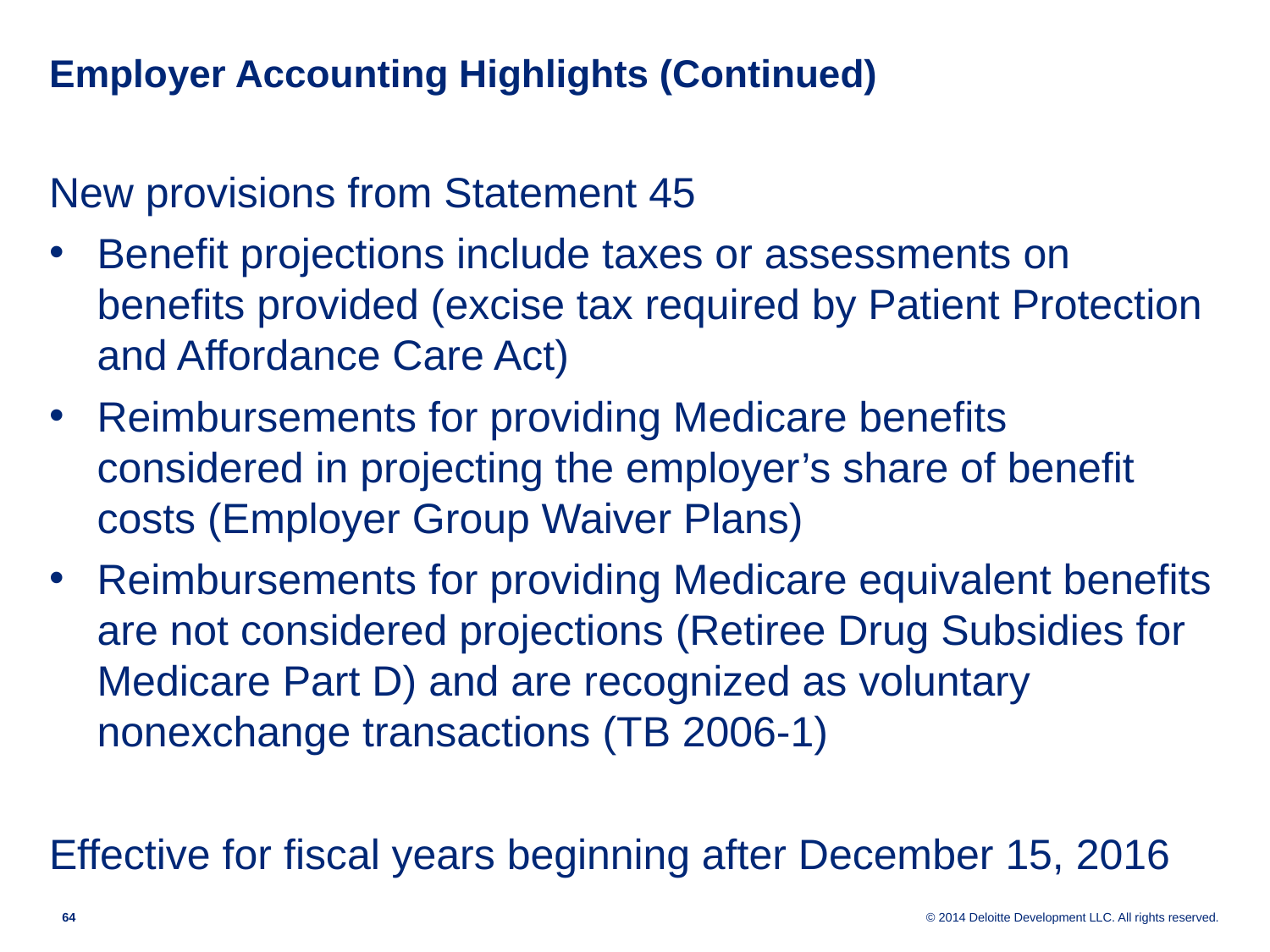

# Employer Accounting Highlights (Continued)
New provisions from Statement 45
Benefit projections include taxes or assessments on benefits provided (excise tax required by Patient Protection and Affordance Care Act)
Reimbursements for providing Medicare benefits considered in projecting the employer’s share of benefit costs (Employer Group Waiver Plans)
Reimbursements for providing Medicare equivalent benefits are not considered projections (Retiree Drug Subsidies for Medicare Part D) and are recognized as voluntary nonexchange transactions (TB 2006-1)

Effective for fiscal years beginning after December 15, 2016
64